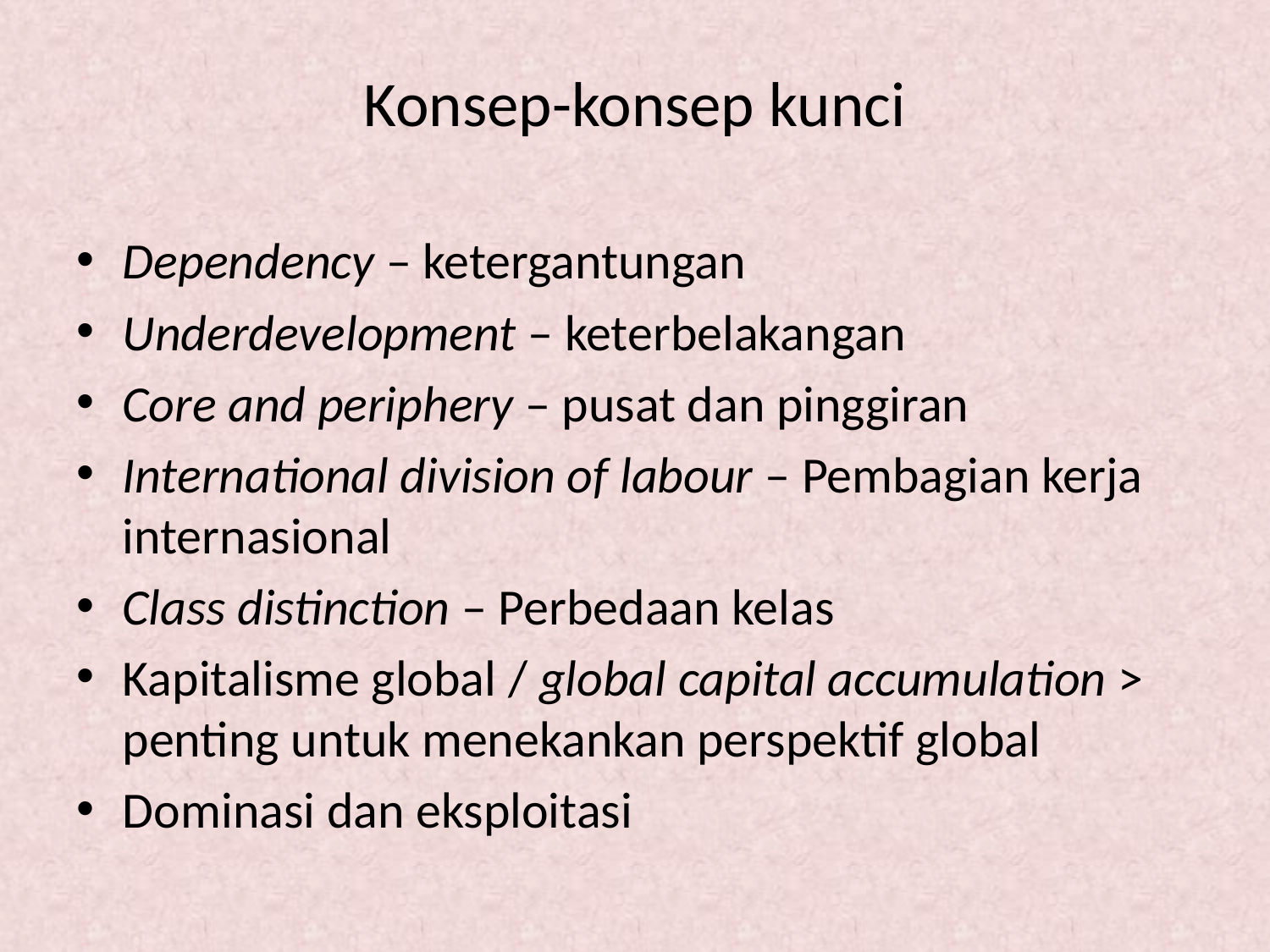

# Konsep-konsep kunci
Dependency – ketergantungan
Underdevelopment – keterbelakangan
Core and periphery – pusat dan pinggiran
International division of labour – Pembagian kerja internasional
Class distinction – Perbedaan kelas
Kapitalisme global / global capital accumulation > penting untuk menekankan perspektif global
Dominasi dan eksploitasi